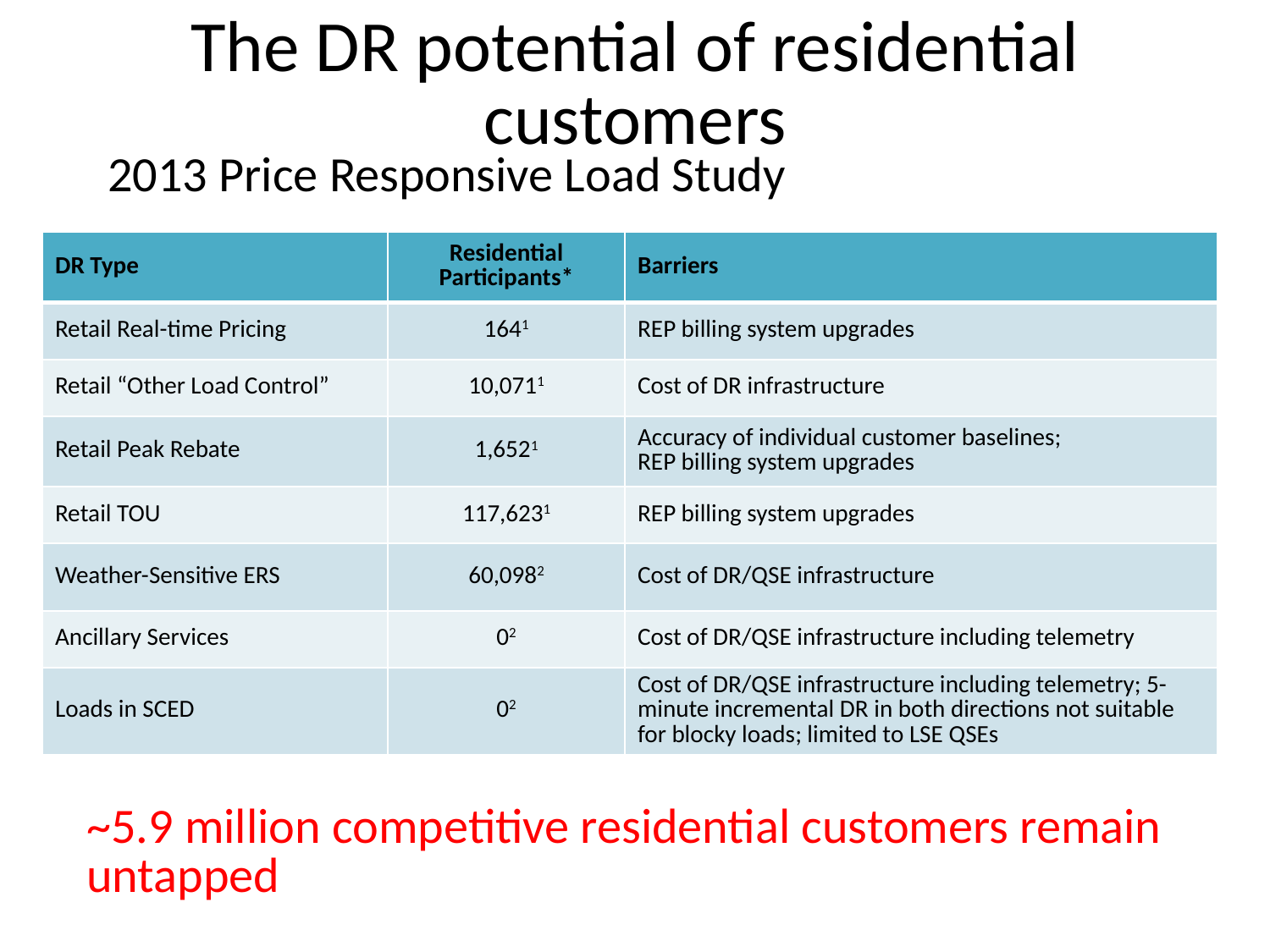

# The DR potential of residential customers
2013 Price Responsive Load Study
| DR Type | Residential Participants\* | Barriers |
| --- | --- | --- |
| Retail Real-time Pricing | 1641 | REP billing system upgrades |
| Retail “Other Load Control” | 10,0711 | Cost of DR infrastructure |
| Retail Peak Rebate | 1,6521 | Accuracy of individual customer baselines; REP billing system upgrades |
| Retail TOU | 117,6231 | REP billing system upgrades |
| Weather-Sensitive ERS | 60,0982 | Cost of DR/QSE infrastructure |
| Ancillary Services | 02 | Cost of DR/QSE infrastructure including telemetry |
| Loads in SCED | 02 | Cost of DR/QSE infrastructure including telemetry; 5-minute incremental DR in both directions not suitable for blocky loads; limited to LSE QSEs |
~5.9 million competitive residential customers remain untapped